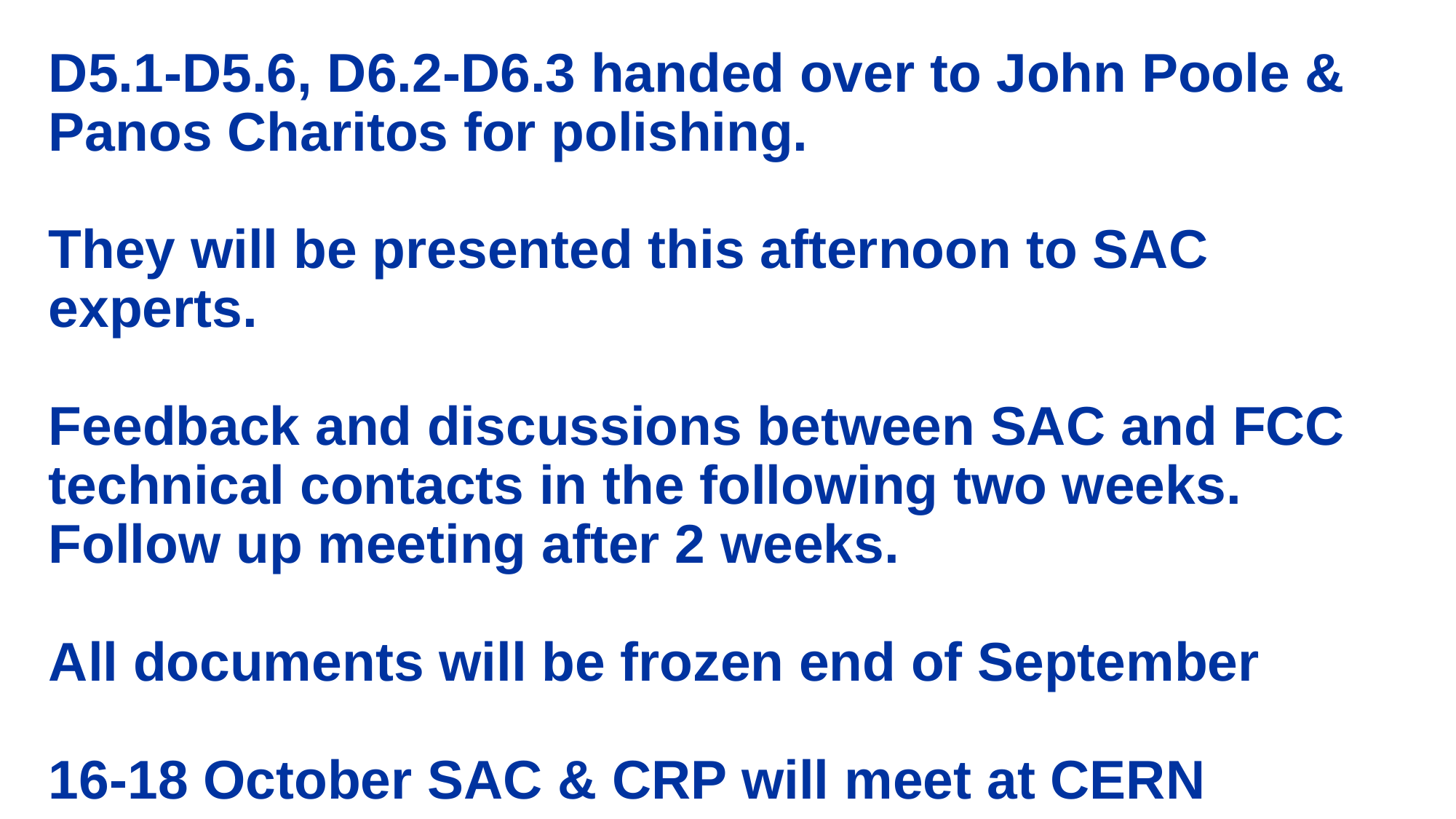

# D5.1-D5.6, D6.2-D6.3 handed over to John Poole & Panos Charitos for polishing. They will be presented this afternoon to SAC experts. Feedback and discussions between SAC and FCC technical contacts in the following two weeks. Follow up meeting after 2 weeks. All documents will be frozen end of September 16-18 October SAC & CRP will meet at CERN